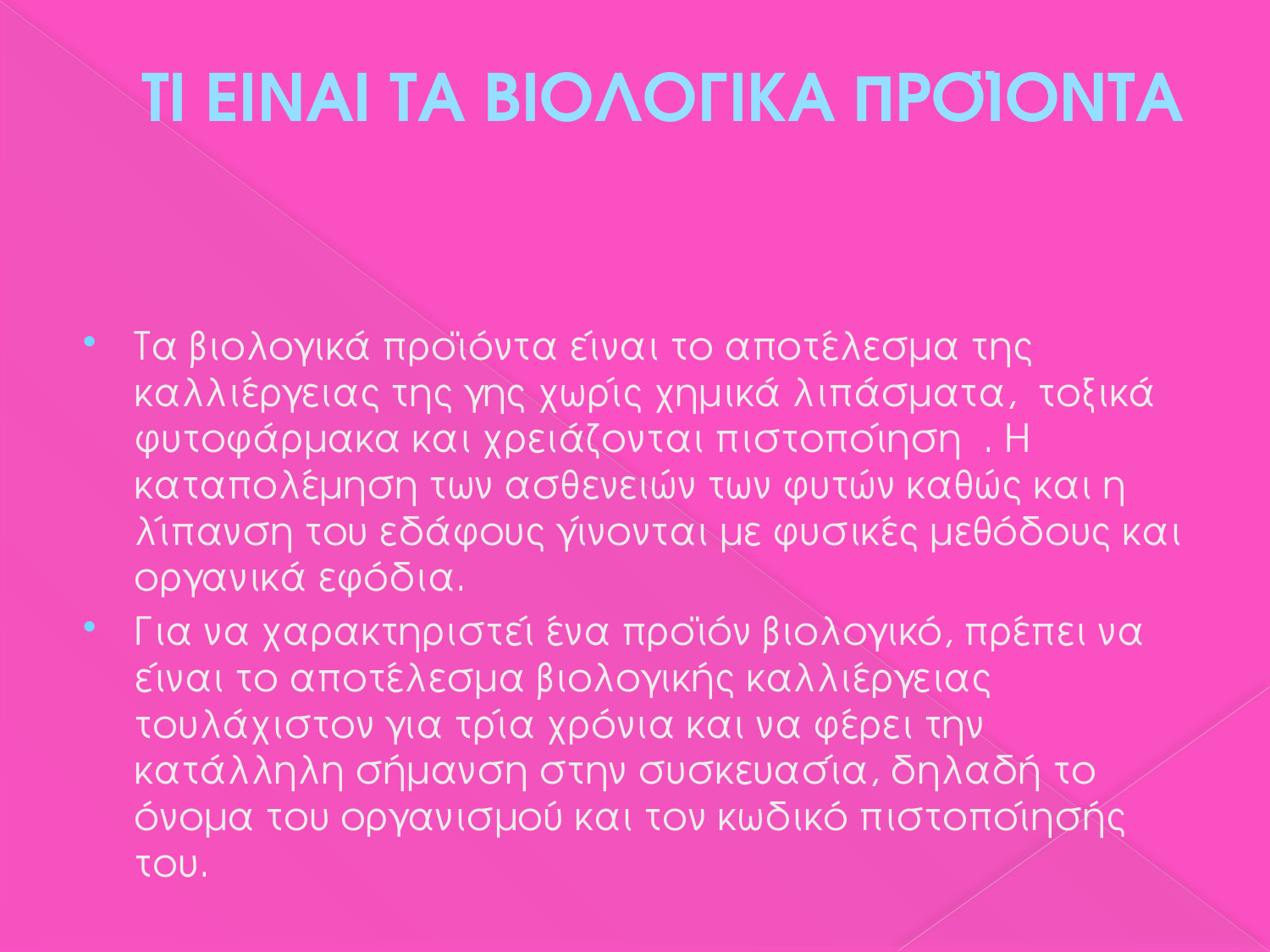

# ΤΙ ΕΙΝΑΙ ΤΑ ΒΙΟΛΟΓΙΚΑ ΠΡΟΪΟΝΤΑ

Τα βιολογικά προϊόντα είναι το αποτέλεσμα της καλλιέργειας της γης χωρίς χημικά λιπάσματα,  τοξικά φυτοφάρμακα και χρειάζονται πιστοποίηση  . Η καταπολέμηση των ασθενειών των φυτών καθώς και η λίπανση του εδάφους γίνονται με φυσικές μεθόδους και οργανικά εφόδια.
Για να χαρακτηριστεί ένα προϊόν βιολογικό, πρέπει να είναι το αποτέλεσμα βιολογικής καλλιέργειας τουλάχιστον για τρία χρόνια και να φέρει την κατάλληλη σήμανση στην συσκευασία, δηλαδή το όνομα του οργανισμού και τον κωδικό πιστοποίησής του.